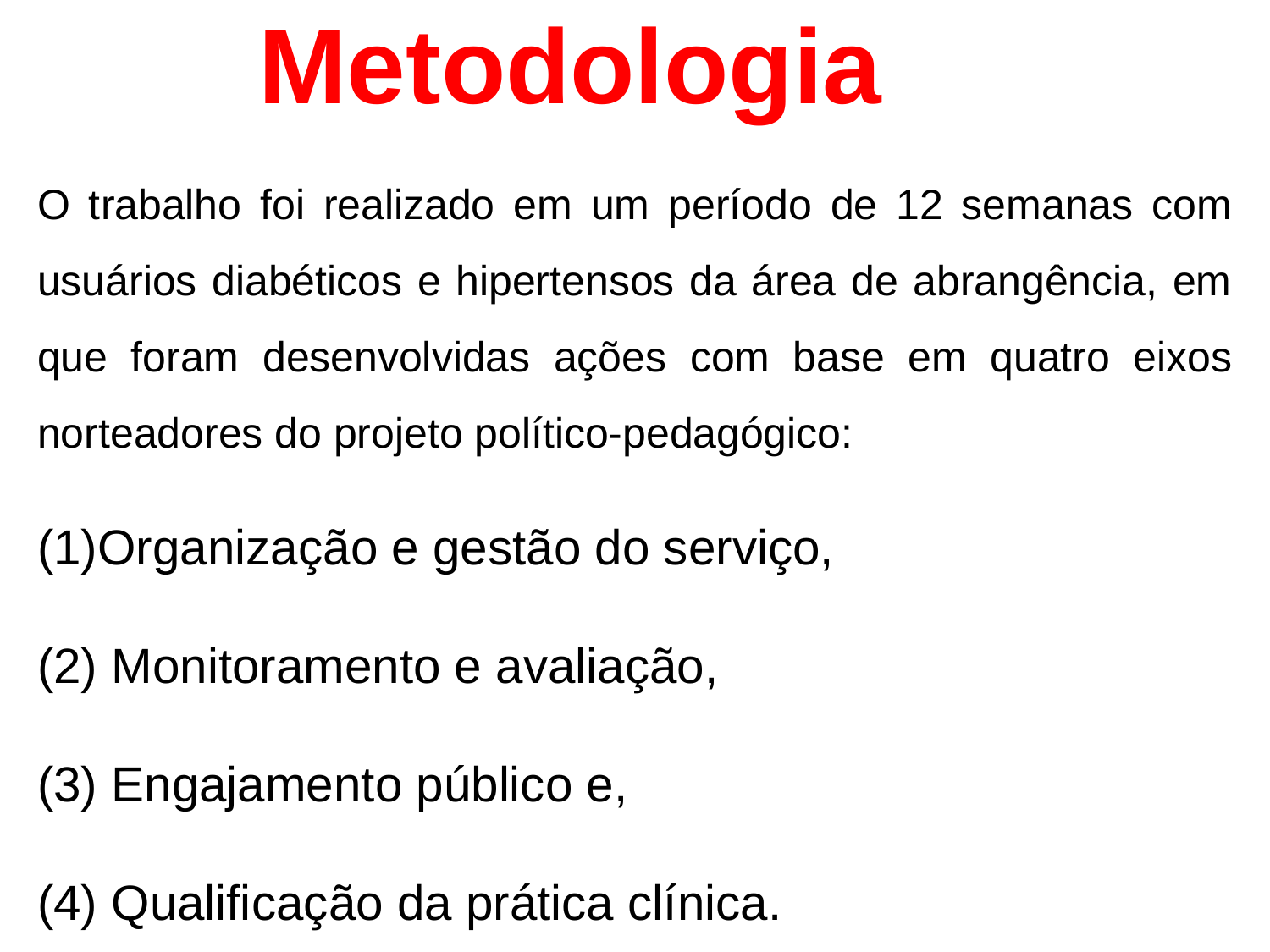

Metodologia
O trabalho foi realizado em um período de 12 semanas com usuários diabéticos e hipertensos da área de abrangência, em que foram desenvolvidas ações com base em quatro eixos norteadores do projeto político-pedagógico:

Organização e gestão do serviço,

 Monitoramento e avaliação,

 Engajamento público e,

 Qualificação da prática clínica.